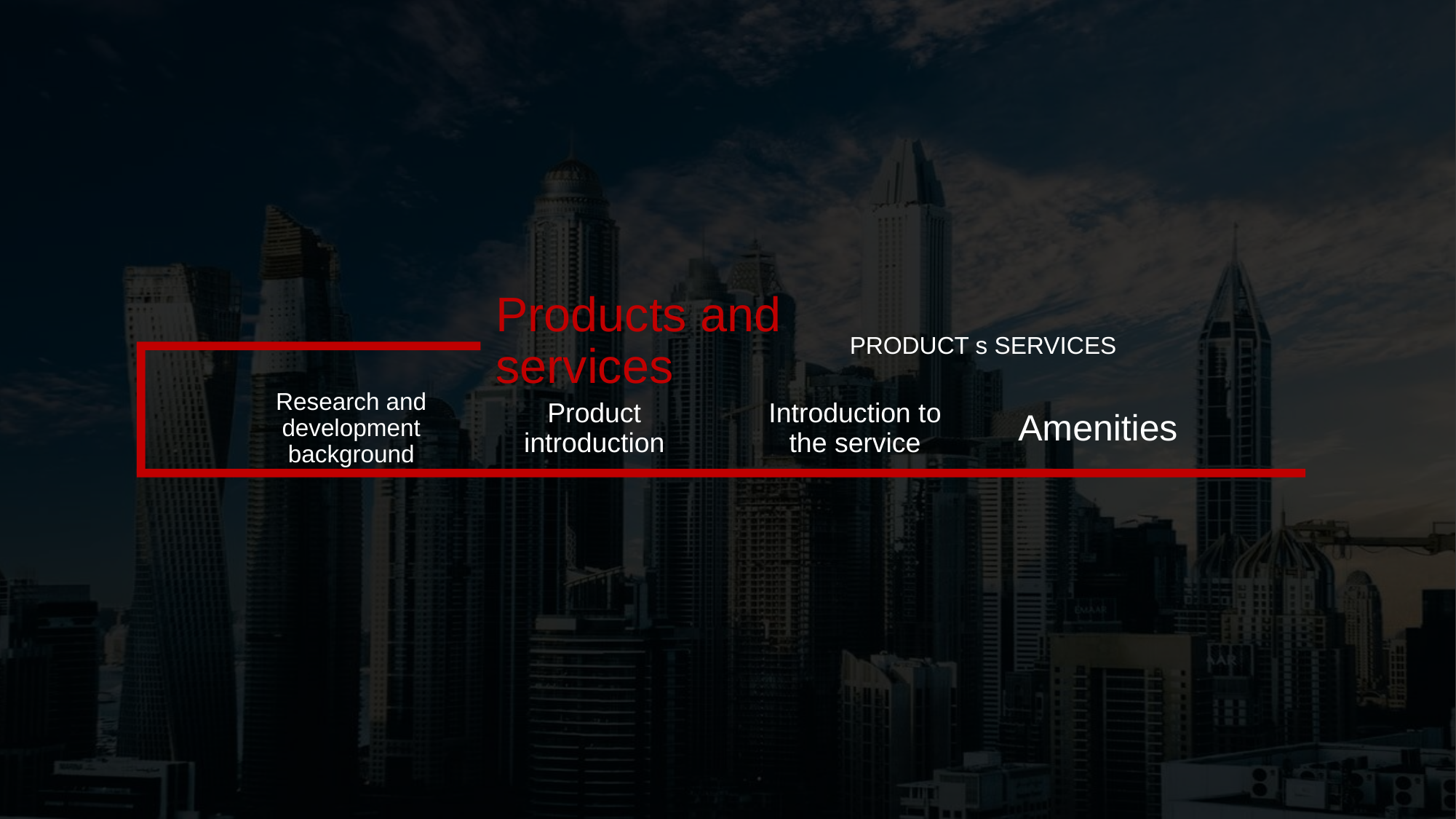

Products and services
PRODUCT s SERVICES
Research and development background
Introduction to the service
Product introduction
Amenities